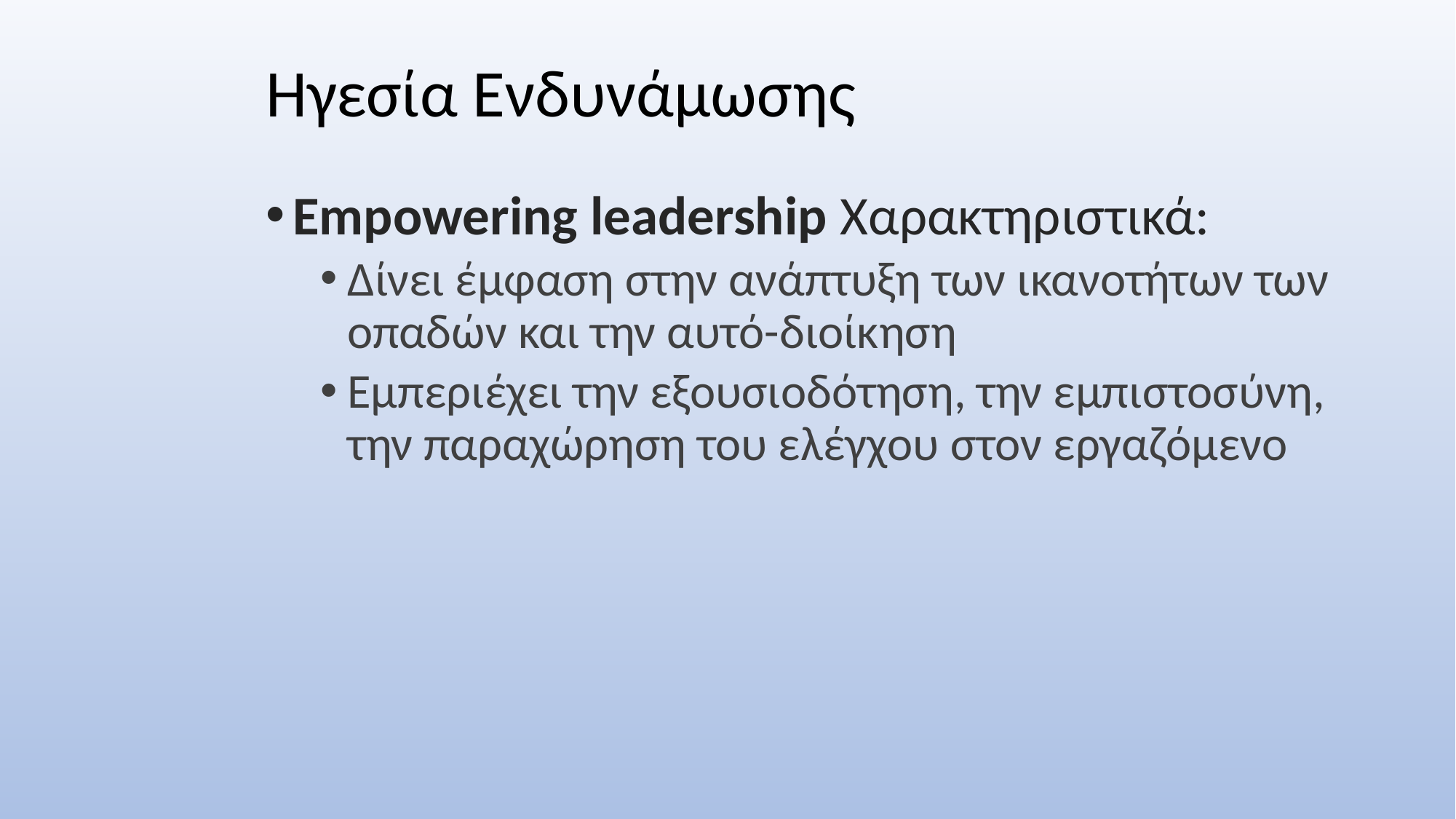

# Ηγεσία Ενδυνάμωσης
Empowering leadership Χαρακτηριστικά:
Δίνει έμφαση στην ανάπτυξη των ικανοτήτων των οπαδών και την αυτό-διοίκηση
Εμπεριέχει την εξουσιοδότηση, την εμπιστοσύνη, την παραχώρηση του ελέγχου στον εργαζόμενο